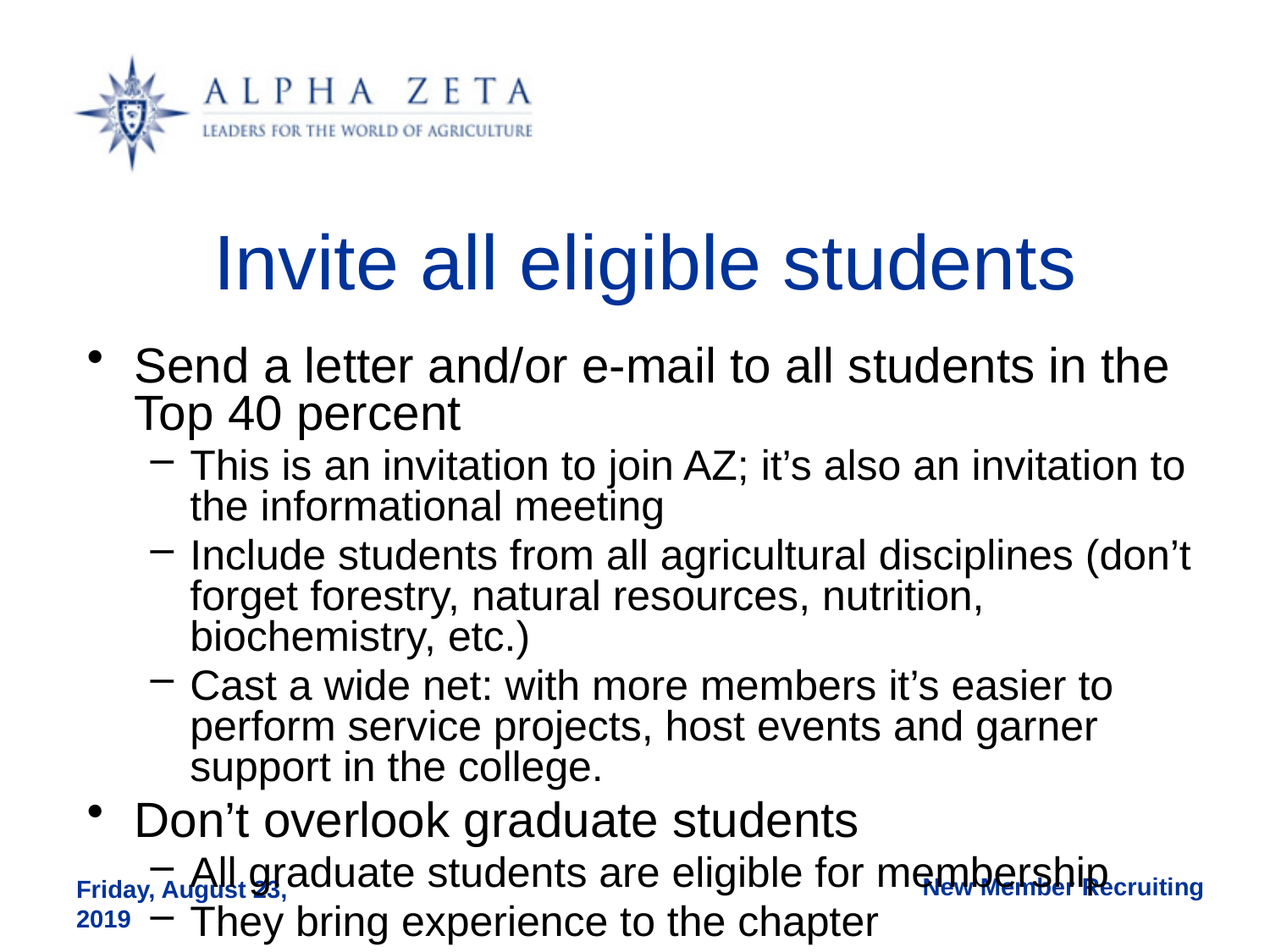

# Invite all eligible students
Send a letter and/or e-mail to all students in the Top 40 percent
This is an invitation to join AZ; it’s also an invitation to the informational meeting
Include students from all agricultural disciplines (don’t forget forestry, natural resources, nutrition, biochemistry, etc.)
Cast a wide net: with more members it’s easier to perform service projects, host events and garner support in the college.
Don’t overlook graduate students
All graduate students are eligible for membership
They bring experience to the chapter
New Member Recruiting
Friday, August 23, 2019